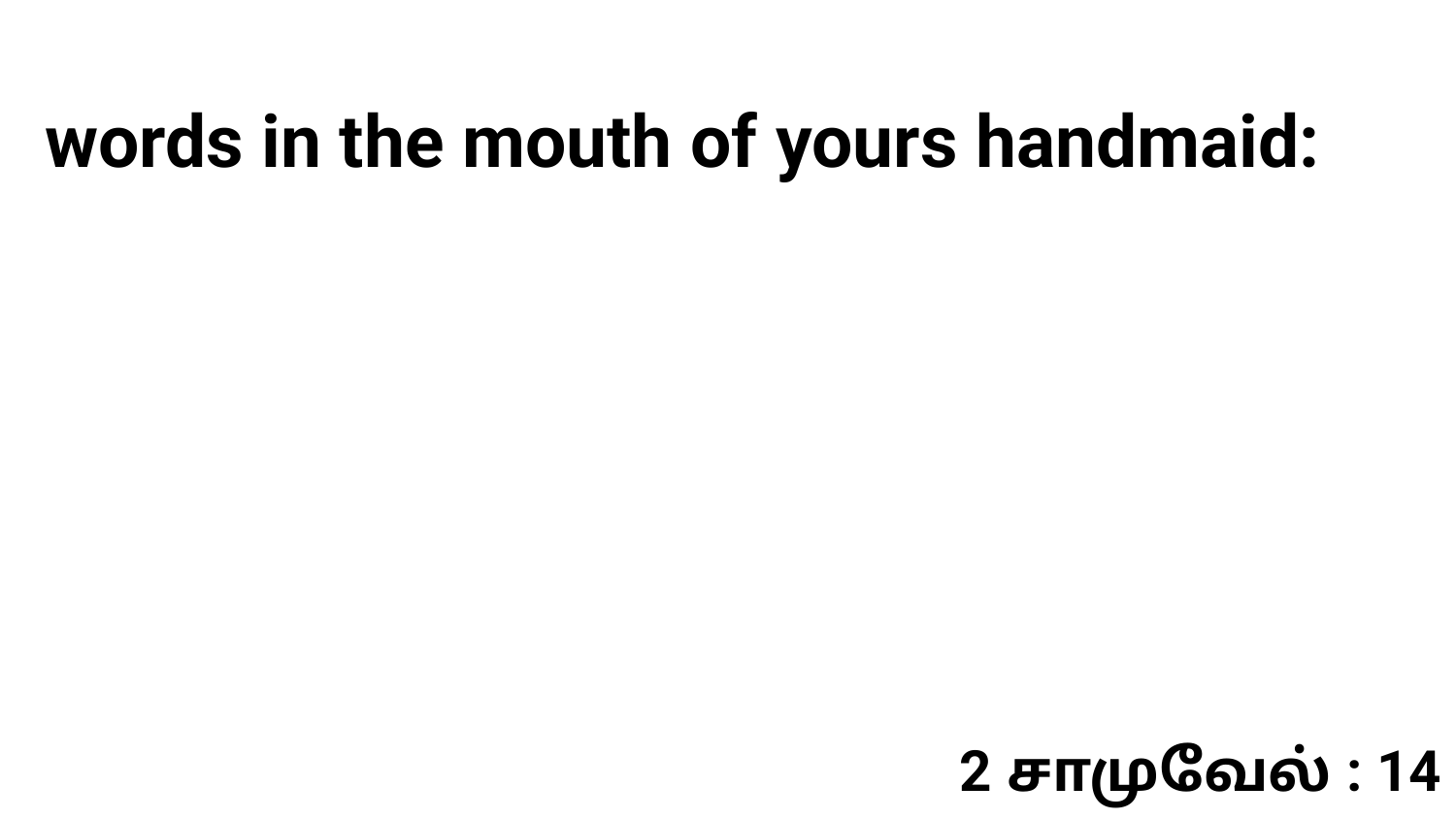

words in the mouth of yours handmaid:
2 சாமுவேல் : 14